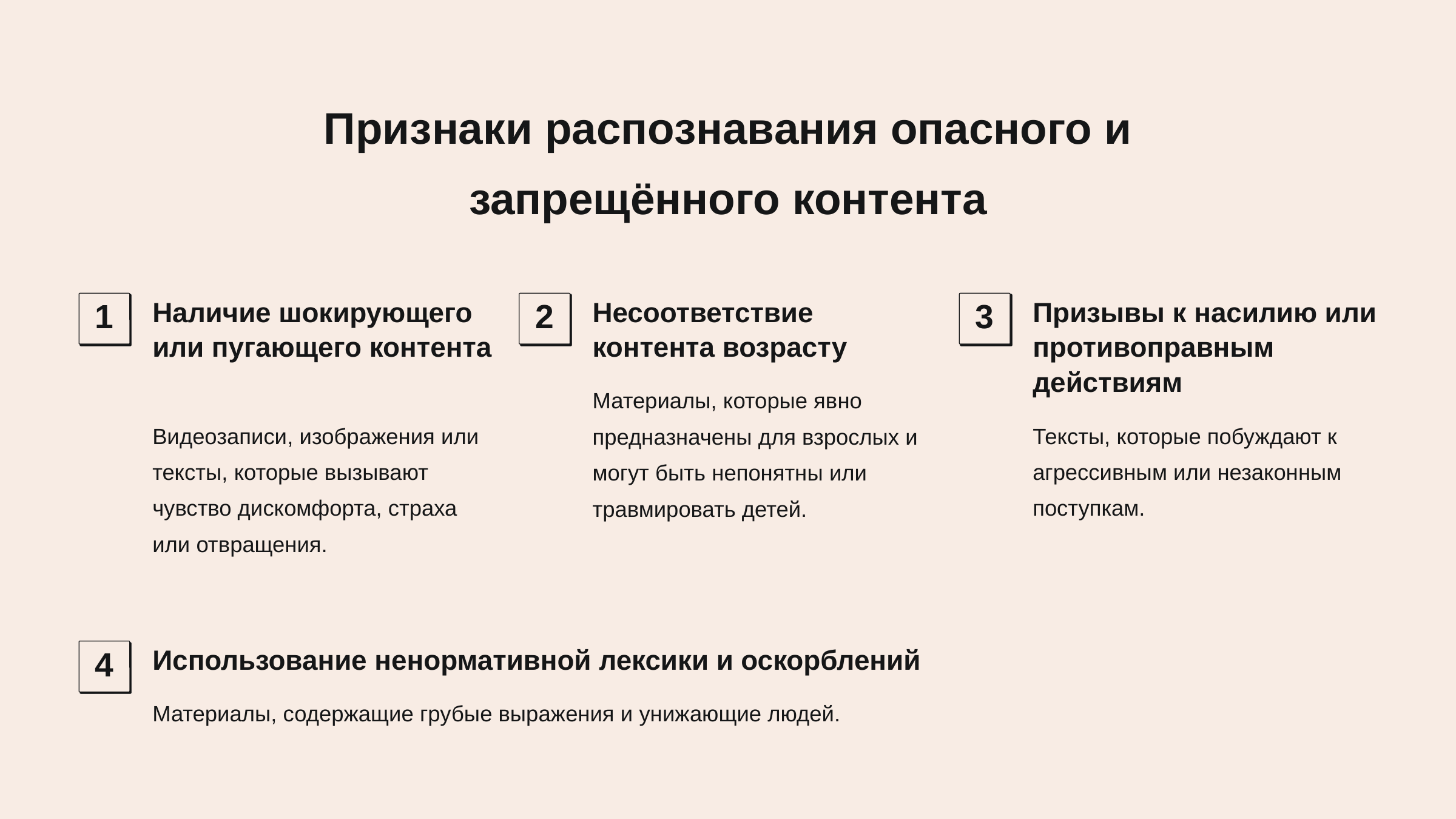

newUROKI.net
Признаки распознавания опасного и запрещённого контента

Наличие шокирующего или пугающего контента

Несоответствие контента возрасту

Призывы к насилию или противоправным действиям
1
2
3
Материалы, которые явно предназначены для взрослых и могут быть непонятны или травмировать детей.
Видеозаписи, изображения или тексты, которые вызывают чувство дискомфорта, страха или отвращения.
Тексты, которые побуждают к агрессивным или незаконным поступкам.

Использование ненормативной лексики и оскорблений
4
Материалы, содержащие грубые выражения и унижающие людей.